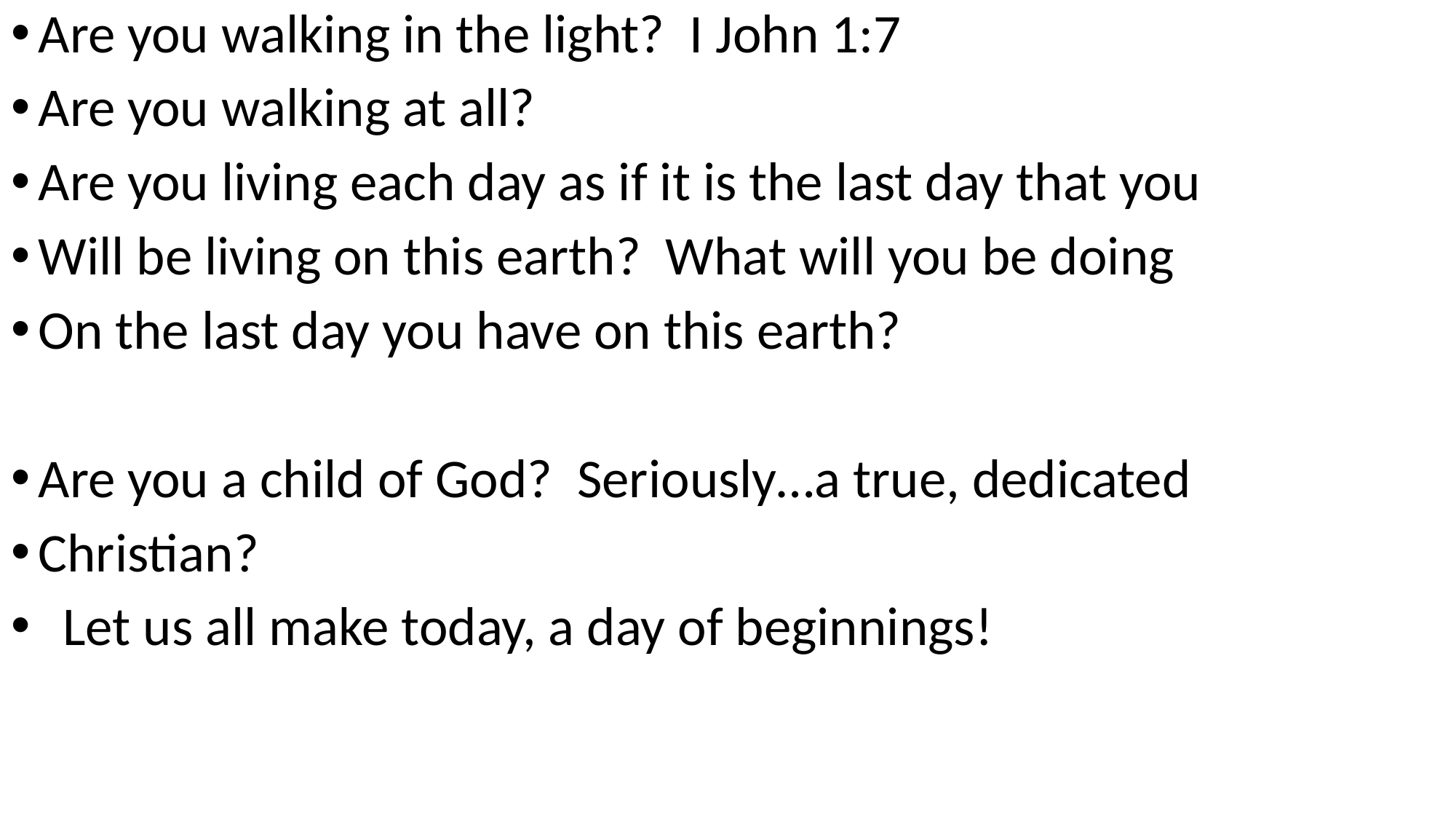

Are you walking in the light?  I John 1:7
Are you walking at all?
Are you living each day as if it is the last day that you
Will be living on this earth?  What will you be doing
On the last day you have on this earth?

Are you a child of God?  Seriously…a true, dedicated
Christian?
  Let us all make today, a day of beginnings!